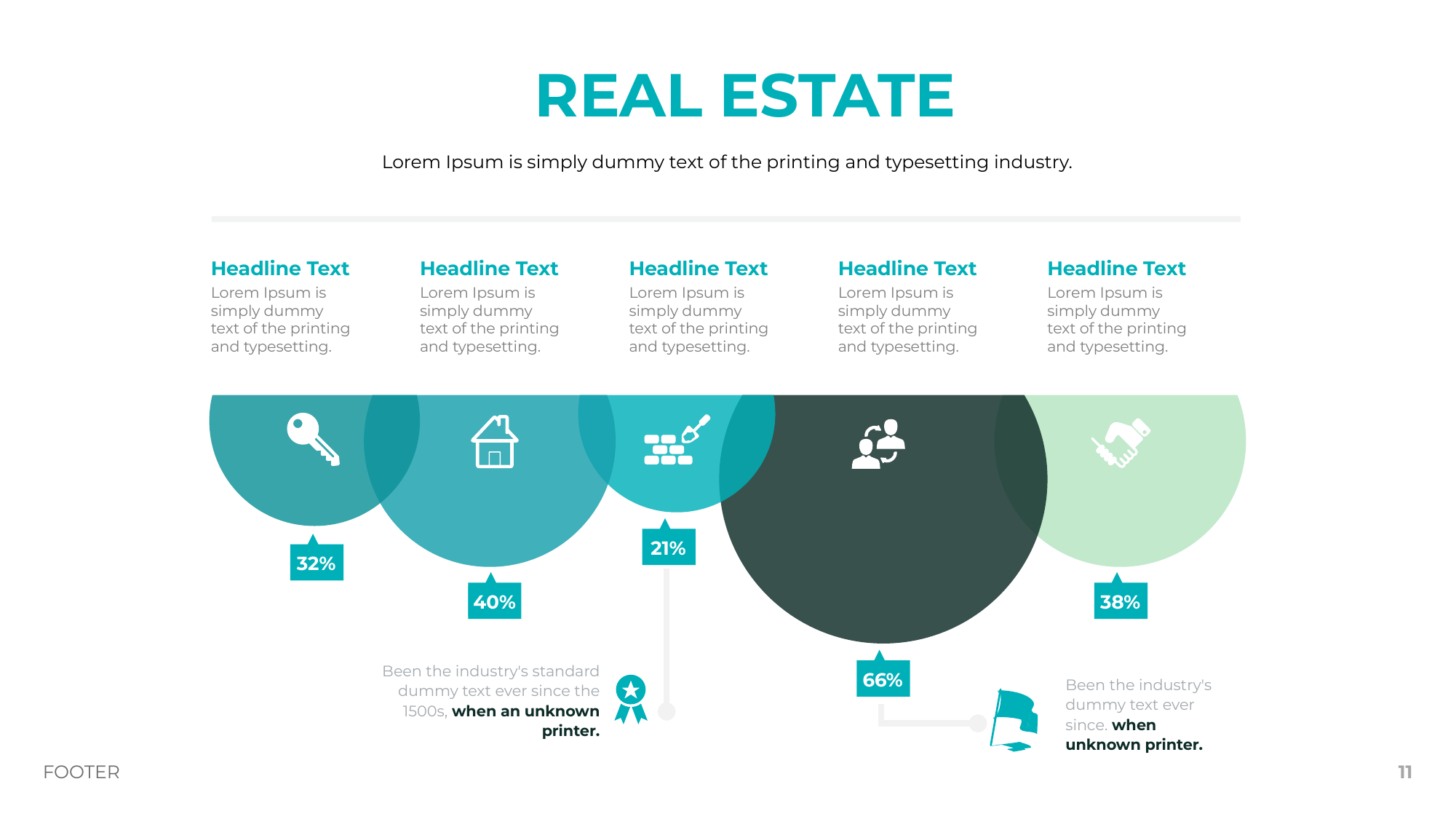

REAL ESTATE
Lorem Ipsum is simply dummy text of the printing and typesetting industry.

Headline Text
Lorem Ipsum is simply dummy text of the printing and typesetting.
Headline Text
Lorem Ipsum is simply dummy text of the printing and typesetting.
Headline Text
Lorem Ipsum is simply dummy text of the printing and typesetting.
Headline Text
Lorem Ipsum is simply dummy text of the printing and typesetting.
Headline Text
Lorem Ipsum is simply dummy text of the printing and typesetting.

21%

32%

40%

38%

66%
Been the industry's standard dummy text ever since the 1500s, when an unknown printer.
Been the industry's dummy text ever since. when unknown printer.

FOOTER
11